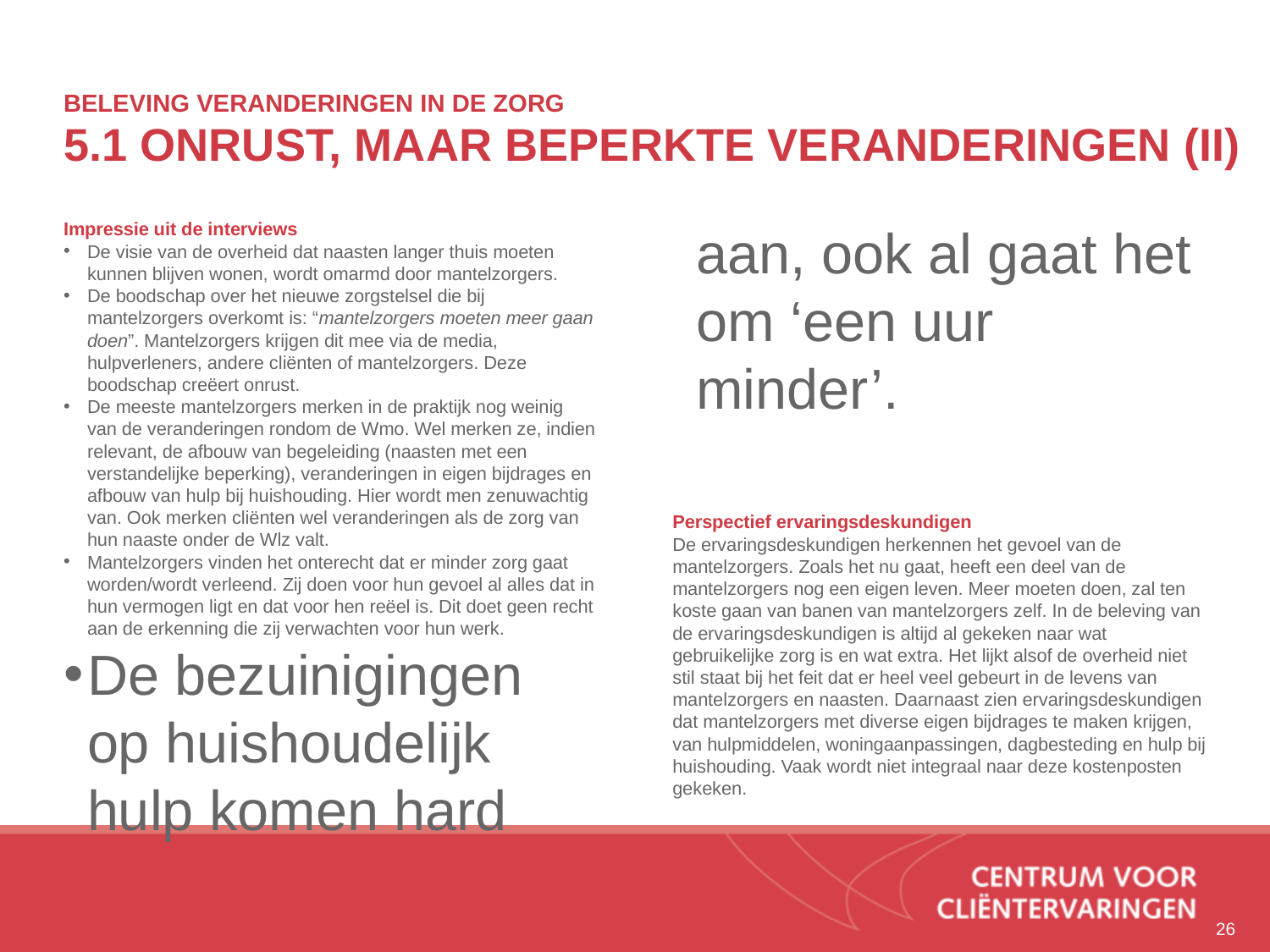

# Beleving veranderingen in de zorg 5.1 Onrust, maar beperkte veranderingen (II)

Impressie uit de interviews
De visie van de overheid dat naasten langer thuis moeten kunnen blijven wonen, wordt omarmd door mantelzorgers.
De boodschap over het nieuwe zorgstelsel die bij mantelzorgers overkomt is: “mantelzorgers moeten meer gaan doen”. Mantelzorgers krijgen dit mee via de media, hulpverleners, andere cliënten of mantelzorgers. Deze boodschap creëert onrust.
De meeste mantelzorgers merken in de praktijk nog weinig van de veranderingen rondom de Wmo. Wel merken ze, indien relevant, de afbouw van begeleiding (naasten met een verstandelijke beperking), veranderingen in eigen bijdrages en afbouw van hulp bij huishouding. Hier wordt men zenuwachtig van. Ook merken cliënten wel veranderingen als de zorg van hun naaste onder de Wlz valt.
Mantelzorgers vinden het onterecht dat er minder zorg gaat worden/wordt verleend. Zij doen voor hun gevoel al alles dat in hun vermogen ligt en dat voor hen reëel is. Dit doet geen recht aan de erkenning die zij verwachten voor hun werk.
De bezuinigingen op huishoudelijk hulp komen hard aan, ook al gaat het om ‘een uur minder’.

Perspectief ervaringsdeskundigen
De ervaringsdeskundigen herkennen het gevoel van de mantelzorgers. Zoals het nu gaat, heeft een deel van de mantelzorgers nog een eigen leven. Meer moeten doen, zal ten koste gaan van banen van mantelzorgers zelf. In de beleving van de ervaringsdeskundigen is altijd al gekeken naar wat gebruikelijke zorg is en wat extra. Het lijkt alsof de overheid niet stil staat bij het feit dat er heel veel gebeurt in de levens van mantelzorgers en naasten. Daarnaast zien ervaringsdeskundigen dat mantelzorgers met diverse eigen bijdrages te maken krijgen, van hulpmiddelen, woningaanpassingen, dagbesteding en hulp bij huishouding. Vaak wordt niet integraal naar deze kostenposten gekeken.